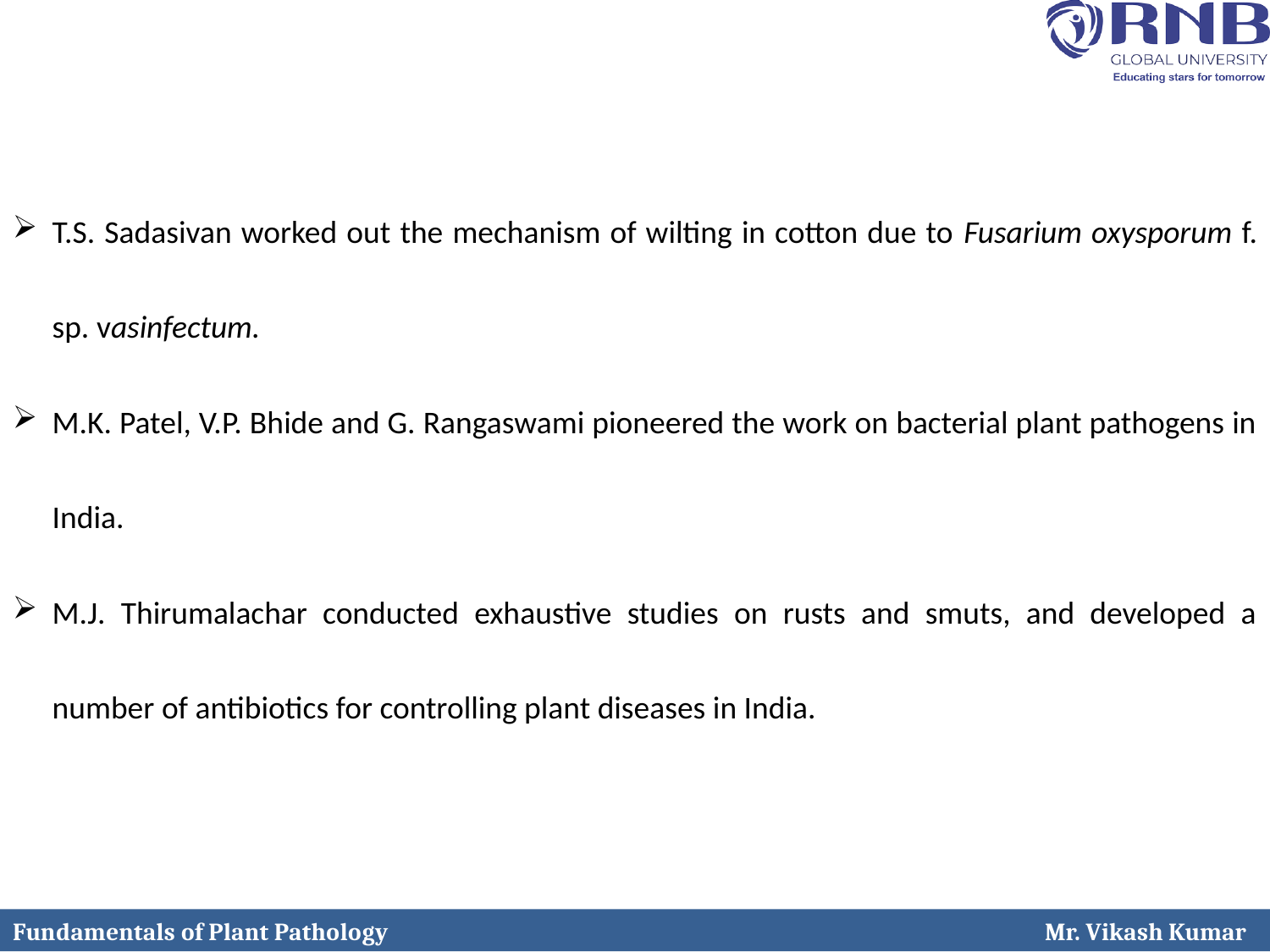

T.S. Sadasivan worked out the mechanism of wilting in cotton due to Fusarium oxysporum f. sp. vasinfectum.
M.K. Patel, V.P. Bhide and G. Rangaswami pioneered the work on bacterial plant pathogens in India.
M.J. Thirumalachar conducted exhaustive studies on rusts and smuts, and developed a number of antibiotics for controlling plant diseases in India.